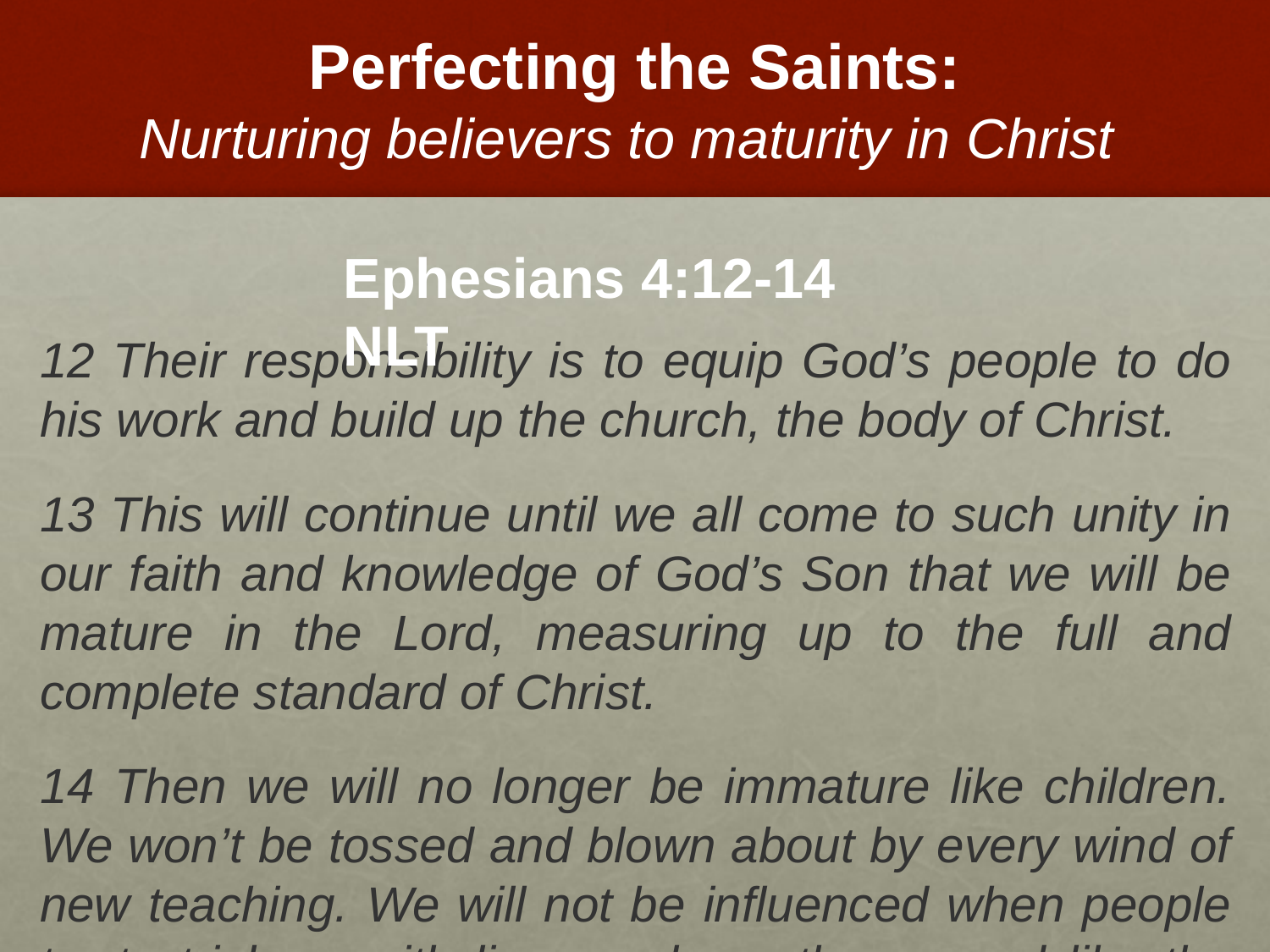

# Perfecting the Saints: Nurturing believers to maturity in Christ
Ephesians 4:12-14 NLT
12 Their responsibility is to equip God’s people to do his work and build up the church, the body of Christ.
13 This will continue until we all come to such unity in our faith and knowledge of God’s Son that we will be mature in the Lord, measuring up to the full and complete standard of Christ.
14 Then we will no longer be immature like children. We won’t be tossed and blown about by every wind of new teaching. We will not be influenced when people try to trick us with lies so clever they sound like the truth.